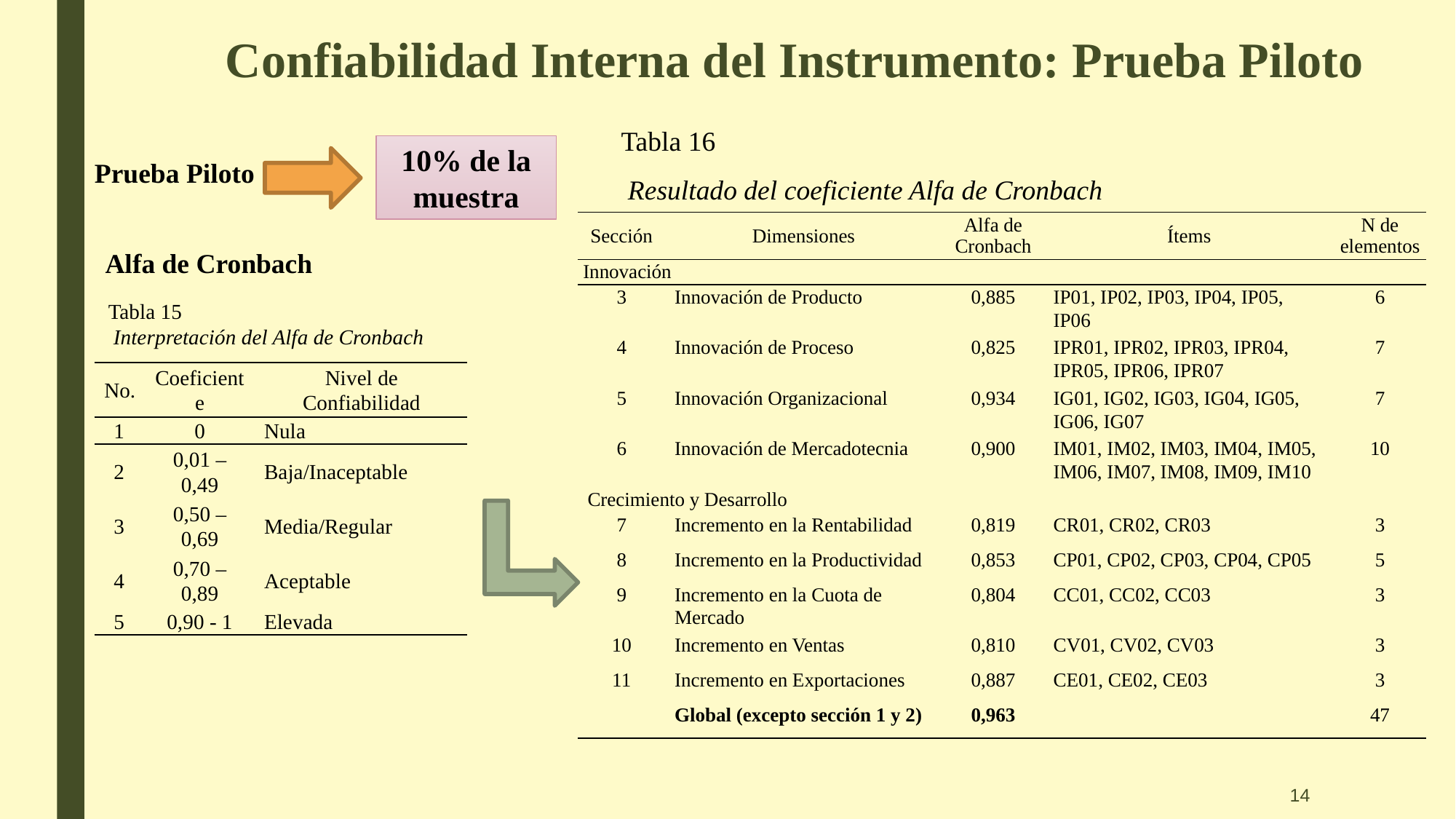

# Confiabilidad Interna del Instrumento: Prueba Piloto
Tabla 16
 Resultado del coeficiente Alfa de Cronbach
10% de la muestra

Prueba Piloto
| Sección | Dimensiones | Alfa de Cronbach | Ítems | N de elementos |
| --- | --- | --- | --- | --- |
| Innovación |  |  |  |  |
| 3 | Innovación de Producto | 0,885 | IP01, IP02, IP03, IP04, IP05, IP06 | 6 |
| 4 | Innovación de Proceso | 0,825 | IPR01, IPR02, IPR03, IPR04, IPR05, IPR06, IPR07 | 7 |
| 5 | Innovación Organizacional | 0,934 | IG01, IG02, IG03, IG04, IG05, IG06, IG07 | 7 |
| 6 | Innovación de Mercadotecnia | 0,900 | IM01, IM02, IM03, IM04, IM05, IM06, IM07, IM08, IM09, IM10 | 10 |
| Crecimiento y Desarrollo |  |  |  |  |
| 7 | Incremento en la Rentabilidad | 0,819 | CR01, CR02, CR03 | 3 |
| 8 | Incremento en la Productividad | 0,853 | CP01, CP02, CP03, CP04, CP05 | 5 |
| 9 | Incremento en la Cuota de Mercado | 0,804 | CC01, CC02, CC03 | 3 |
| 10 | Incremento en Ventas | 0,810 | CV01, CV02, CV03 | 3 |
| 11 | Incremento en Exportaciones | 0,887 | CE01, CE02, CE03 | 3 |
|  | Global (excepto sección 1 y 2) | 0,963 |  | 47 |
Alfa de Cronbach
Tabla 15
 Interpretación del Alfa de Cronbach
| No. | Coeficiente | Nivel de Confiabilidad |
| --- | --- | --- |
| 1 | 0 | Nula |
| 2 | 0,01 – 0,49 | Baja/Inaceptable |
| 3 | 0,50 – 0,69 | Media/Regular |
| 4 | 0,70 – 0,89 | Aceptable |
| 5 | 0,90 - 1 | Elevada |

14